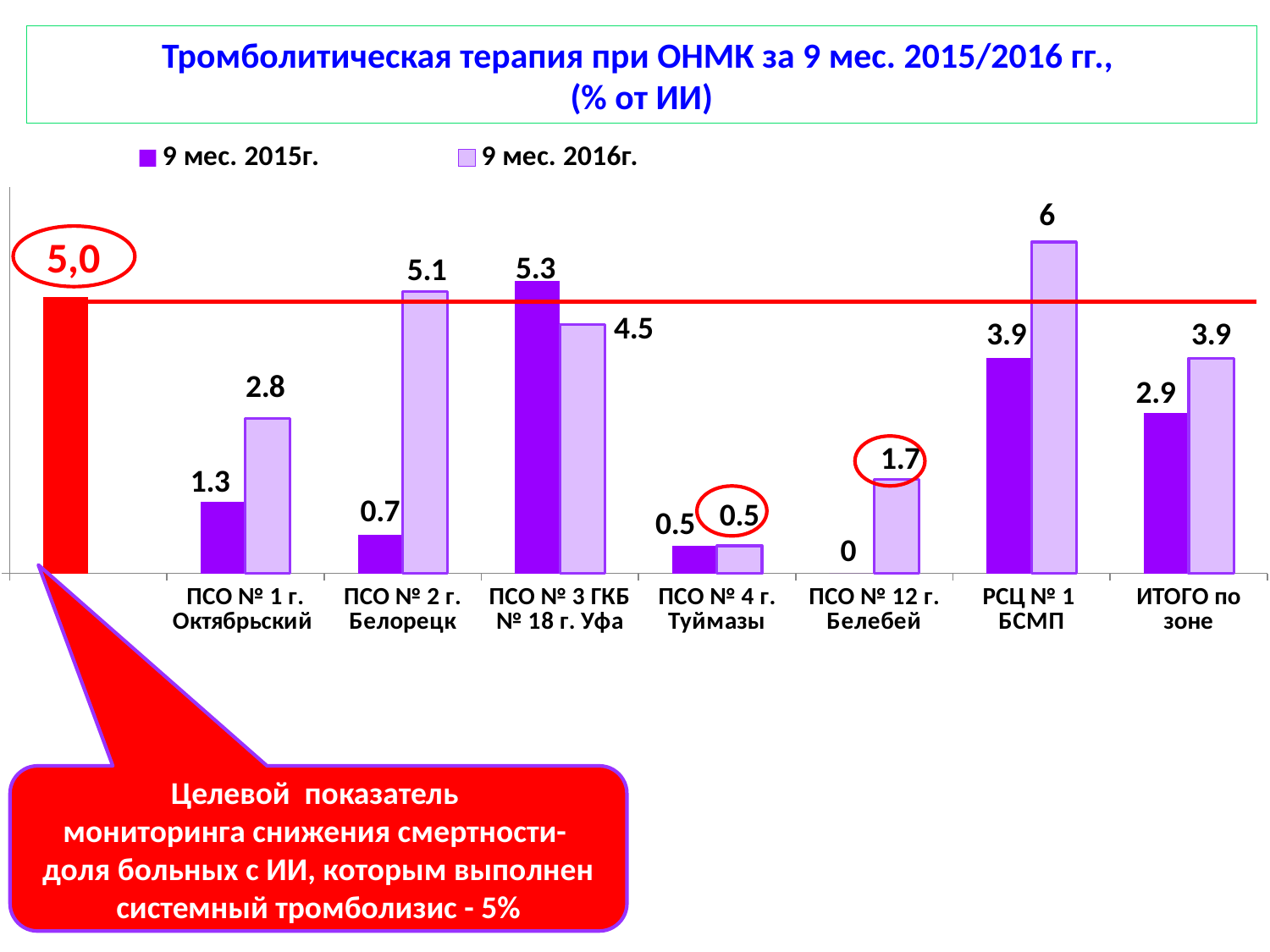

Тромболитическая терапия при ОНМК за 9 мес. 2015/2016 гг.,
(% от ИИ)

### Chart

| Category | 9 мес. 2015г. | 9 мес. 2016г. |
|---|---|---|
| ЦП | 5.0 | None |
| ПСО № 1 г. Октябрьский  | 1.3 | 2.8 |
| ПСО № 2 г. Белорецк | 0.7000000000000001 | 5.1 |
| ПСО № 3 ГКБ № 18 г. Уфа | 5.3 | 4.5 |
| ПСО № 4 г. Туймазы | 0.5 | 0.5 |
| ПСО № 12 г. Белебей | 0.0 | 1.7 |
| РСЦ № 1  БСМП | 3.9 | 6.0 |
| ИТОГО по зоне | 2.9 | 3.9 |
5,0

Целевой  показатель
мониторинга снижения смертности-
доля больных с ИИ, которым выполнен системный тромболизис - 5%